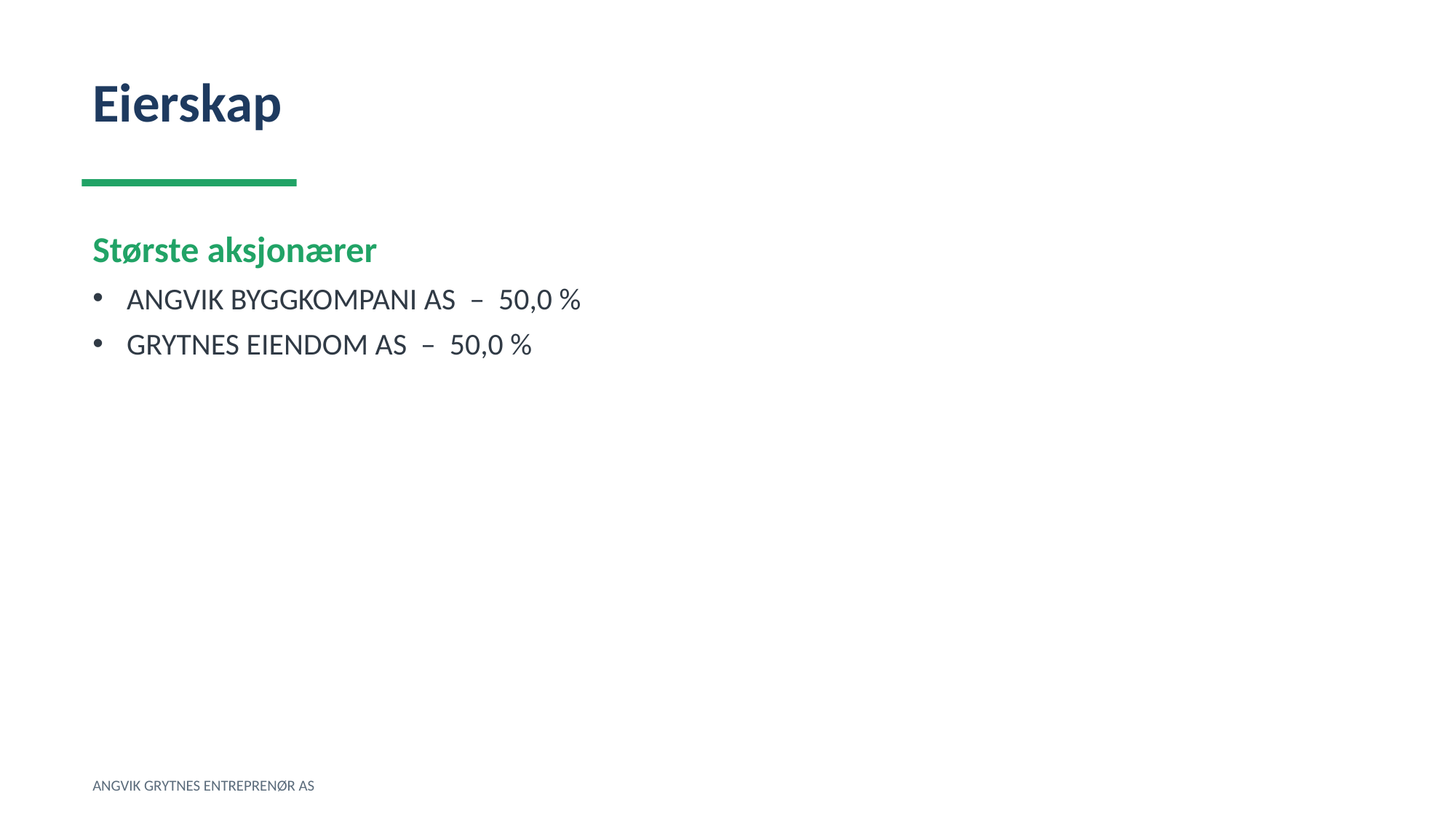

Eierskap

Største aksjonærer
ANGVIK BYGGKOMPANI AS  –  50,0 %
GRYTNES EIENDOM AS  –  50,0 %
ANGVIK GRYTNES ENTREPRENØR AS